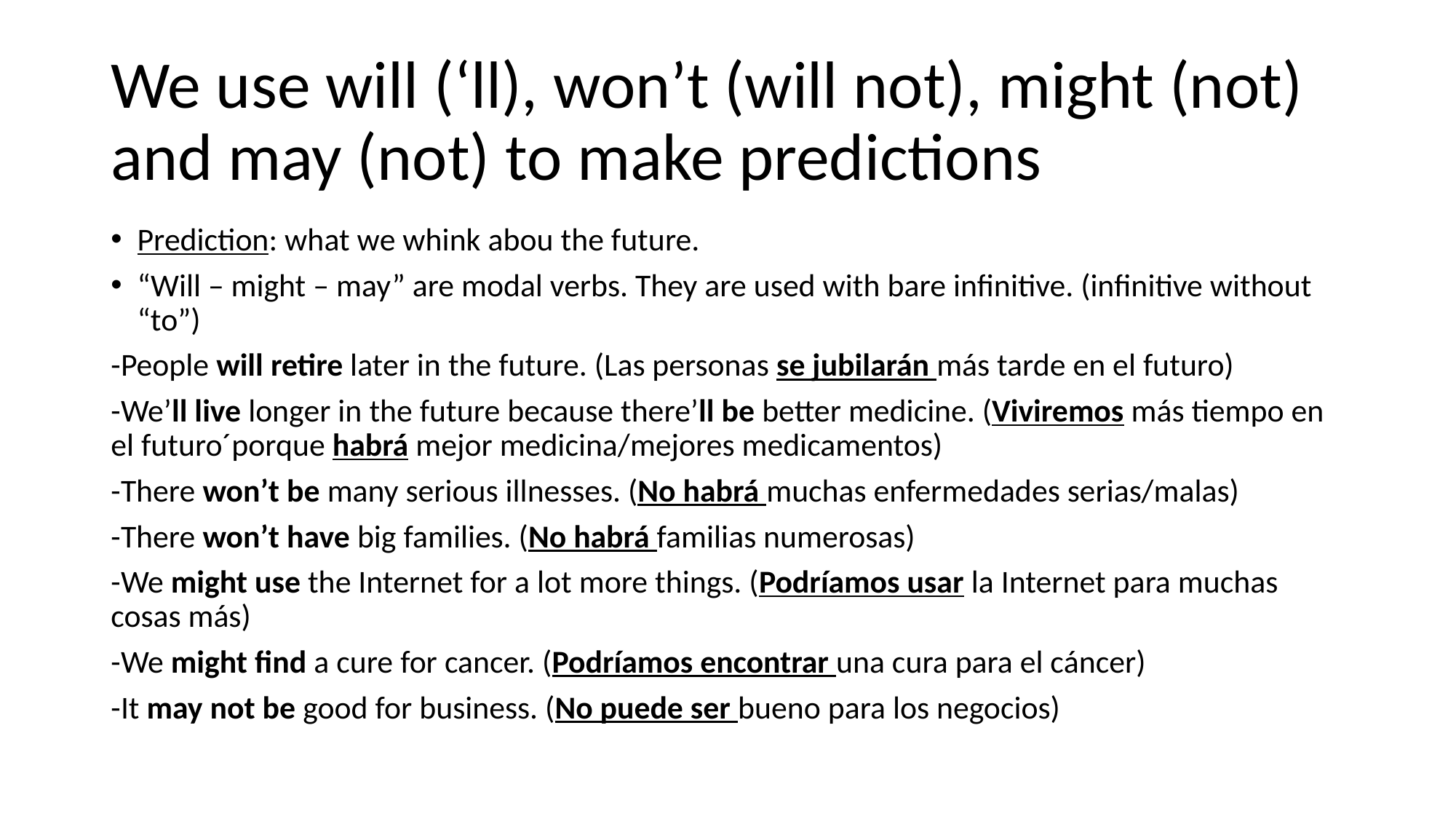

# We use will (‘ll), won’t (will not), might (not) and may (not) to make predictions
Prediction: what we whink abou the future.
“Will – might – may” are modal verbs. They are used with bare infinitive. (infinitive without “to”)
-People will retire later in the future. (Las personas se jubilarán más tarde en el futuro)
-We’ll live longer in the future because there’ll be better medicine. (Viviremos más tiempo en el futuro´porque habrá mejor medicina/mejores medicamentos)
-There won’t be many serious illnesses. (No habrá muchas enfermedades serias/malas)
-There won’t have big families. (No habrá familias numerosas)
-We might use the Internet for a lot more things. (Podríamos usar la Internet para muchas cosas más)
-We might find a cure for cancer. (Podríamos encontrar una cura para el cáncer)
-It may not be good for business. (No puede ser bueno para los negocios)